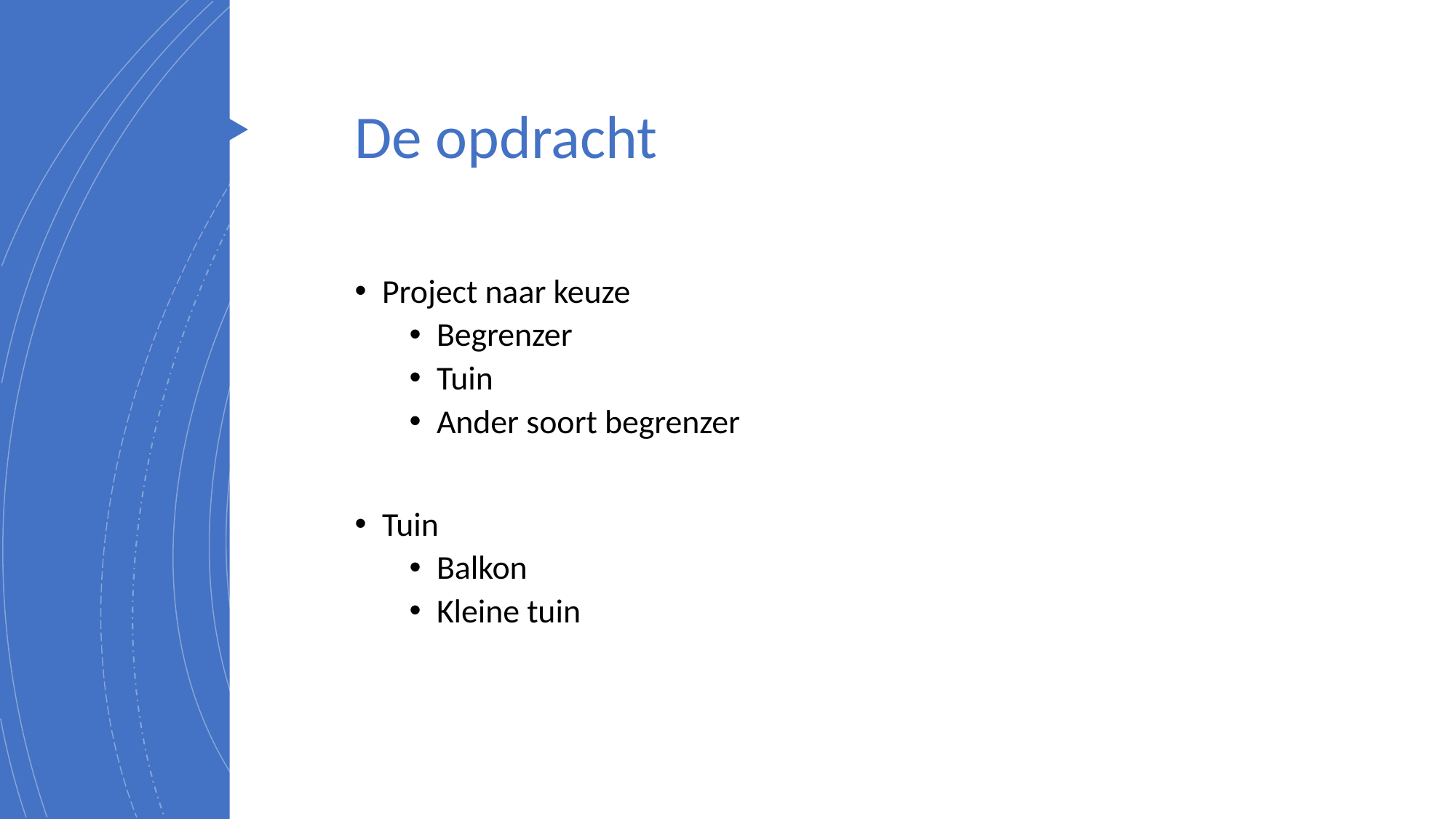

# De opdracht

Project naar keuze
Begrenzer
Tuin
Ander soort begrenzer

Tuin
Balkon
Kleine tuin